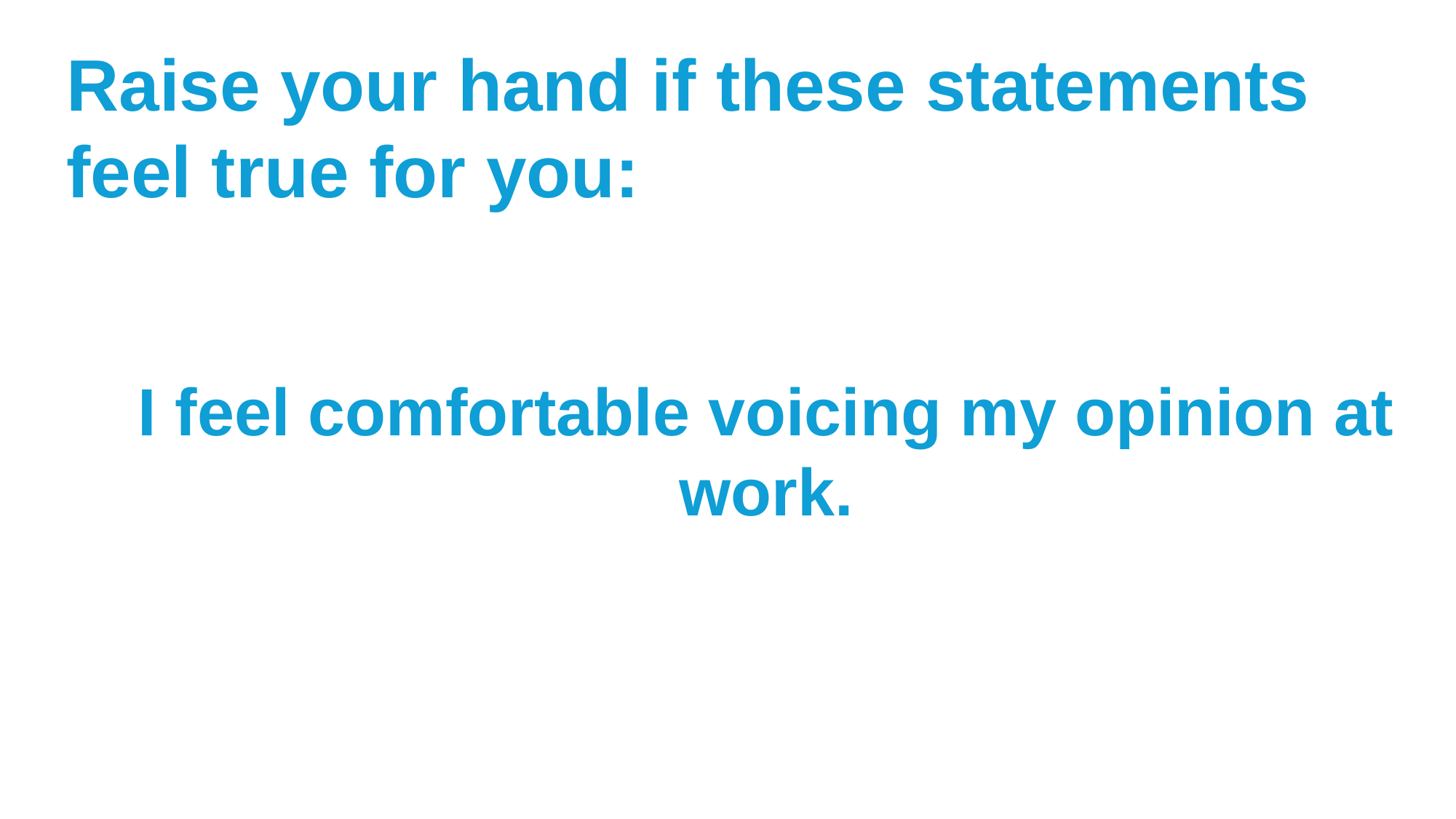

Raise your hand if these statements feel true for you:
I feel comfortable voicing my opinion at work.